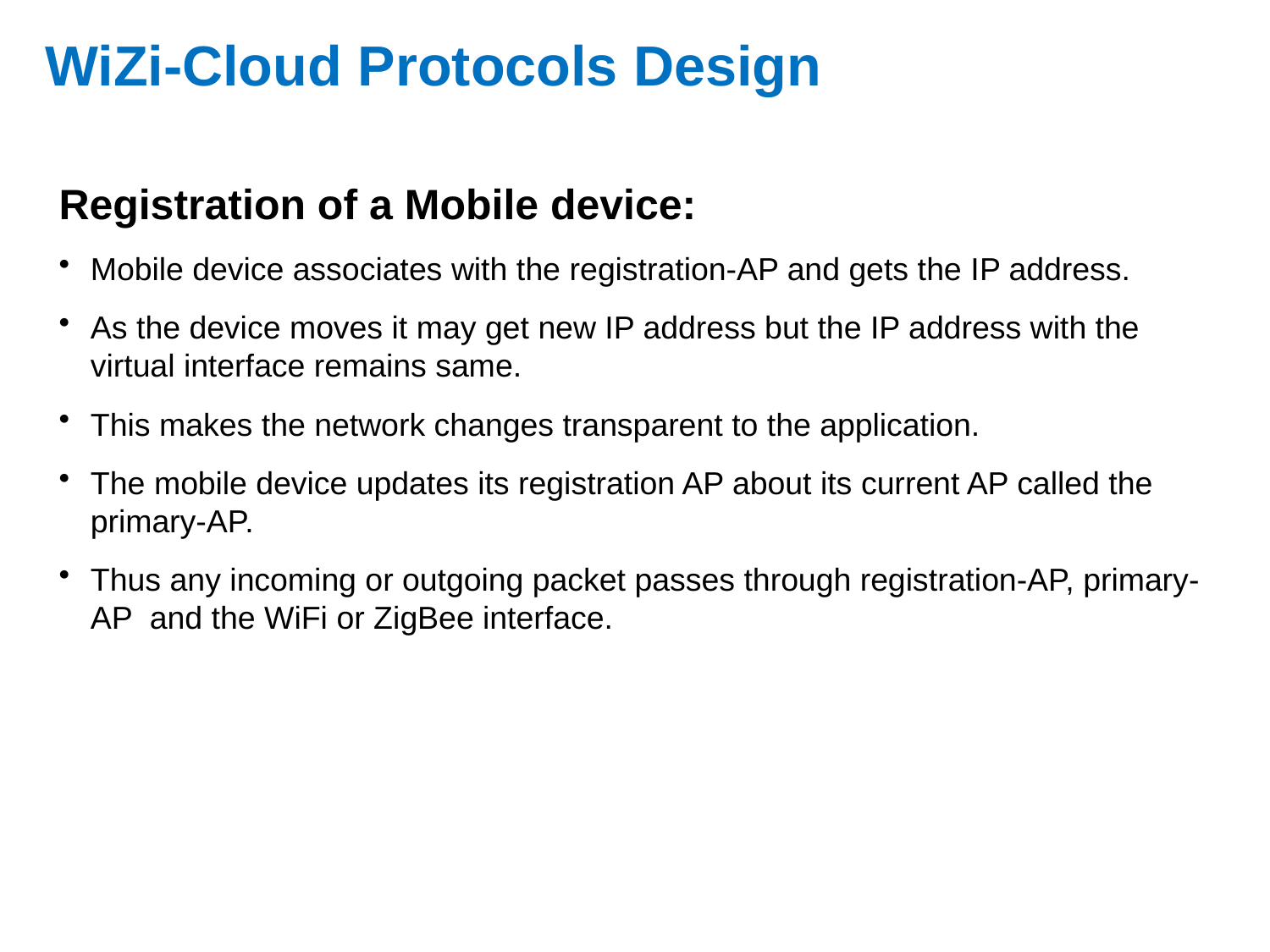

# WiZi-Cloud Protocols Design
Registration of a Mobile device:
Mobile device associates with the registration-AP and gets the IP address.
As the device moves it may get new IP address but the IP address with the virtual interface remains same.
This makes the network changes transparent to the application.
The mobile device updates its registration AP about its current AP called the primary-AP.
Thus any incoming or outgoing packet passes through registration-AP, primary-AP  and the WiFi or ZigBee interface.